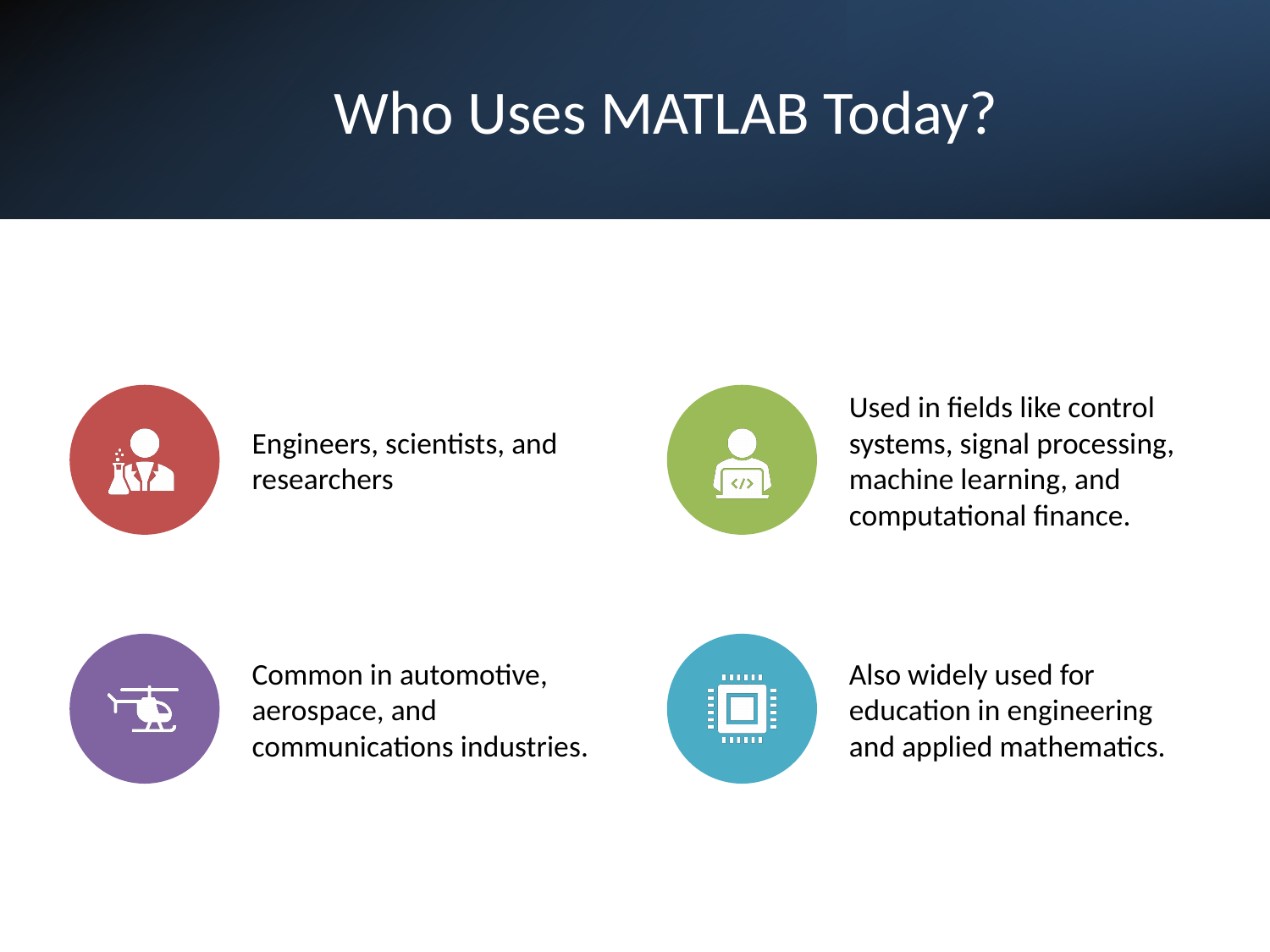

# Who Uses MATLAB Today?
Engineers, scientists, and researchers
Used in fields like control systems, signal processing, machine learning, and computational finance.
Common in automotive, aerospace, and communications industries.
Also widely used for education in engineering and applied mathematics.